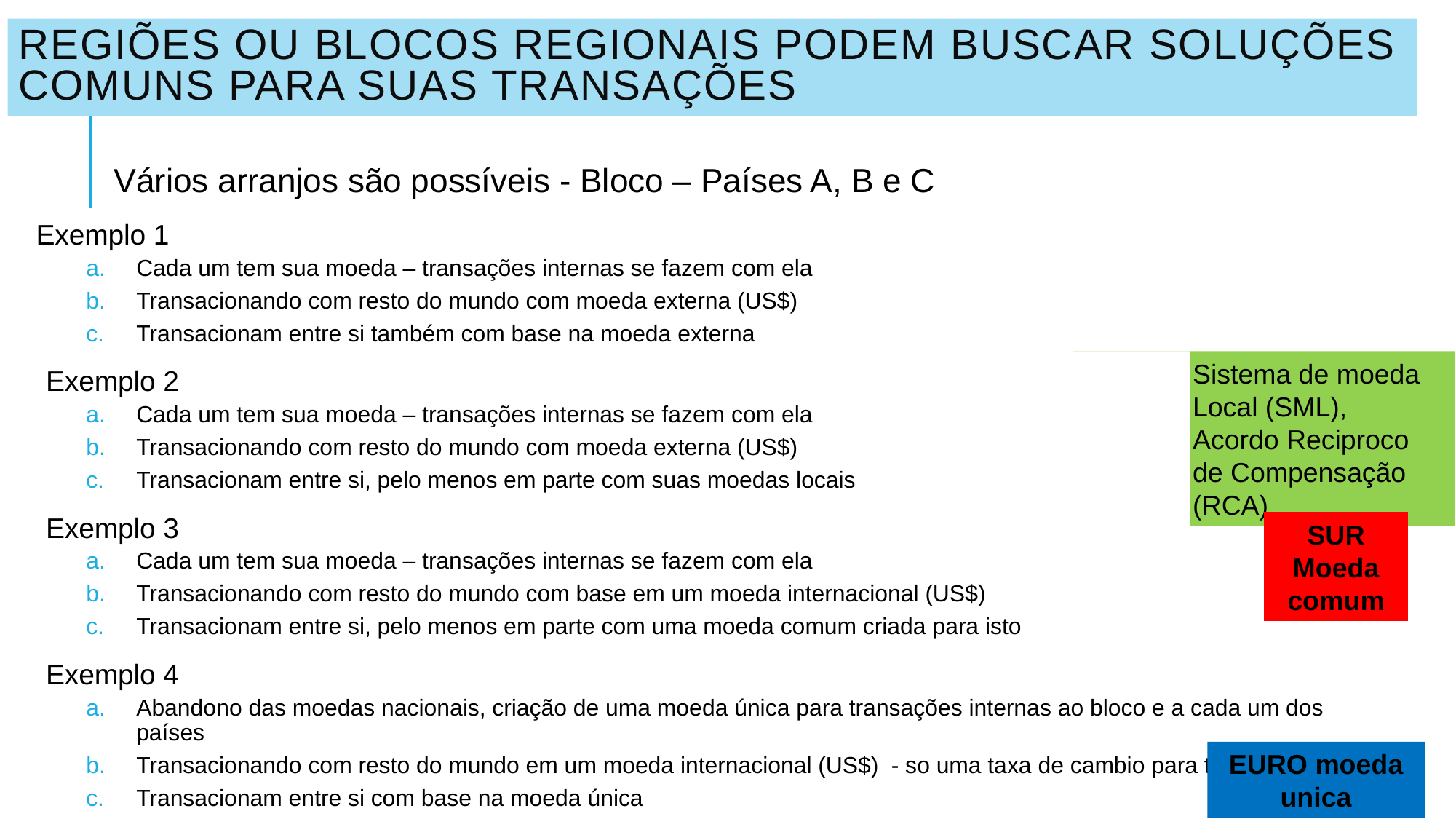

# Regiões ou blocos regionais podem buscar soluções comuns para suas transações
   Vários arranjos são possíveis - Bloco – Países A, B e C
Exemplo 1
Cada um tem sua moeda – transações internas se fazem com ela
Transacionando com resto do mundo com moeda externa (US$)
Transacionam entre si também com base na moeda externa
Exemplo 2
Cada um tem sua moeda – transações internas se fazem com ela
Transacionando com resto do mundo com moeda externa (US$)
Transacionam entre si, pelo menos em parte com suas moedas locais
Exemplo 3
Cada um tem sua moeda – transações internas se fazem com ela
Transacionando com resto do mundo com base em um moeda internacional (US$)
Transacionam entre si, pelo menos em parte com uma moeda comum criada para isto
Exemplo 4
Abandono das moedas nacionais, criação de uma moeda única para transações internas ao bloco e a cada um dos países
Transacionando com resto do mundo em um moeda internacional (US$)  - so uma taxa de cambio para todos os países
Transacionam entre si com base na moeda única

Sistema de moeda Local (SML),       Acordo Reciproco de Compensação (RCA)

SUR
Moeda comum
EURO moeda unica